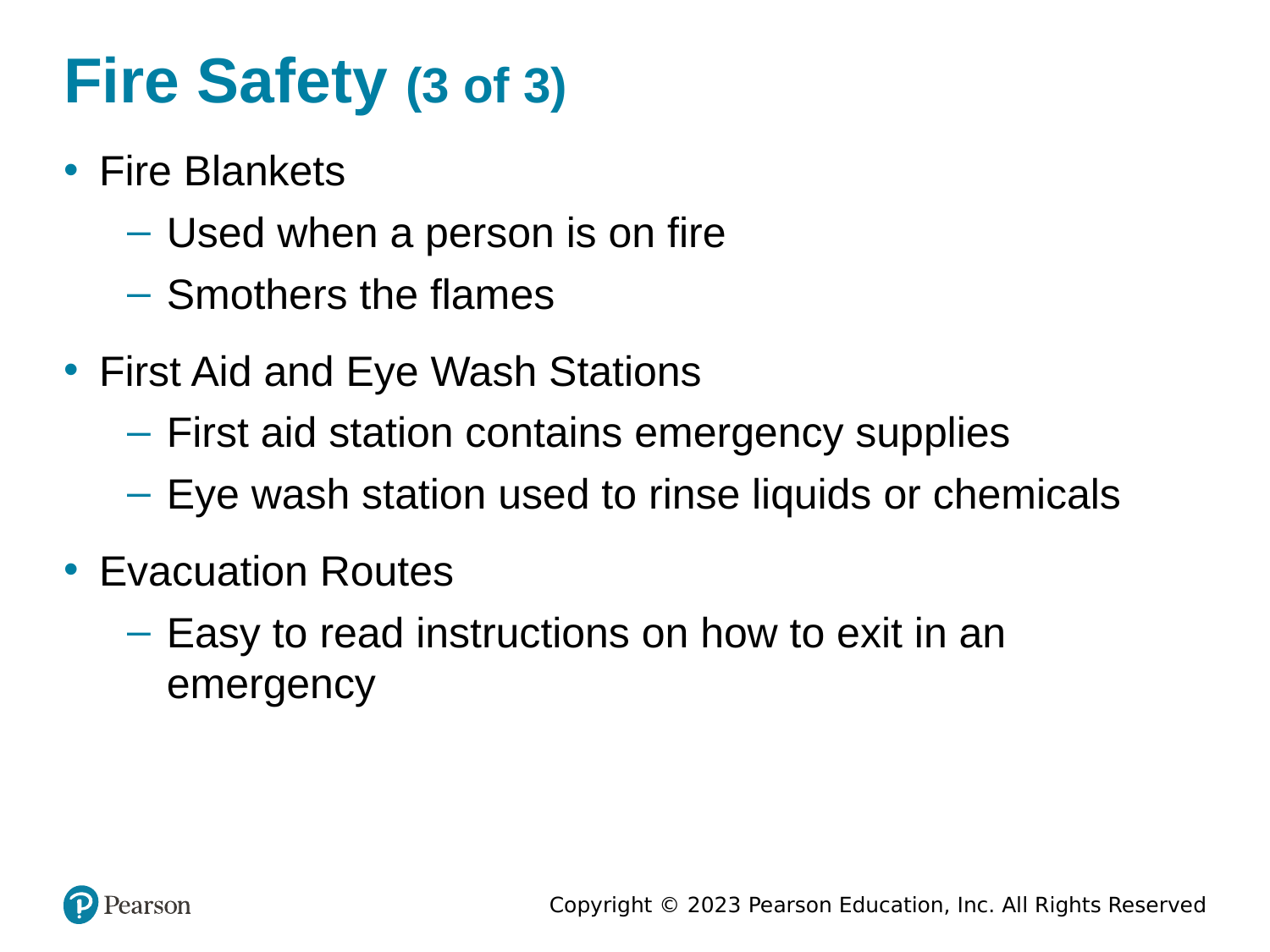

# Fire Safety (3 of 3)
Fire Blankets
Used when a person is on fire
Smothers the flames
First Aid and Eye Wash Stations
First aid station contains emergency supplies
Eye wash station used to rinse liquids or chemicals
Evacuation Routes
Easy to read instructions on how to exit in an emergency